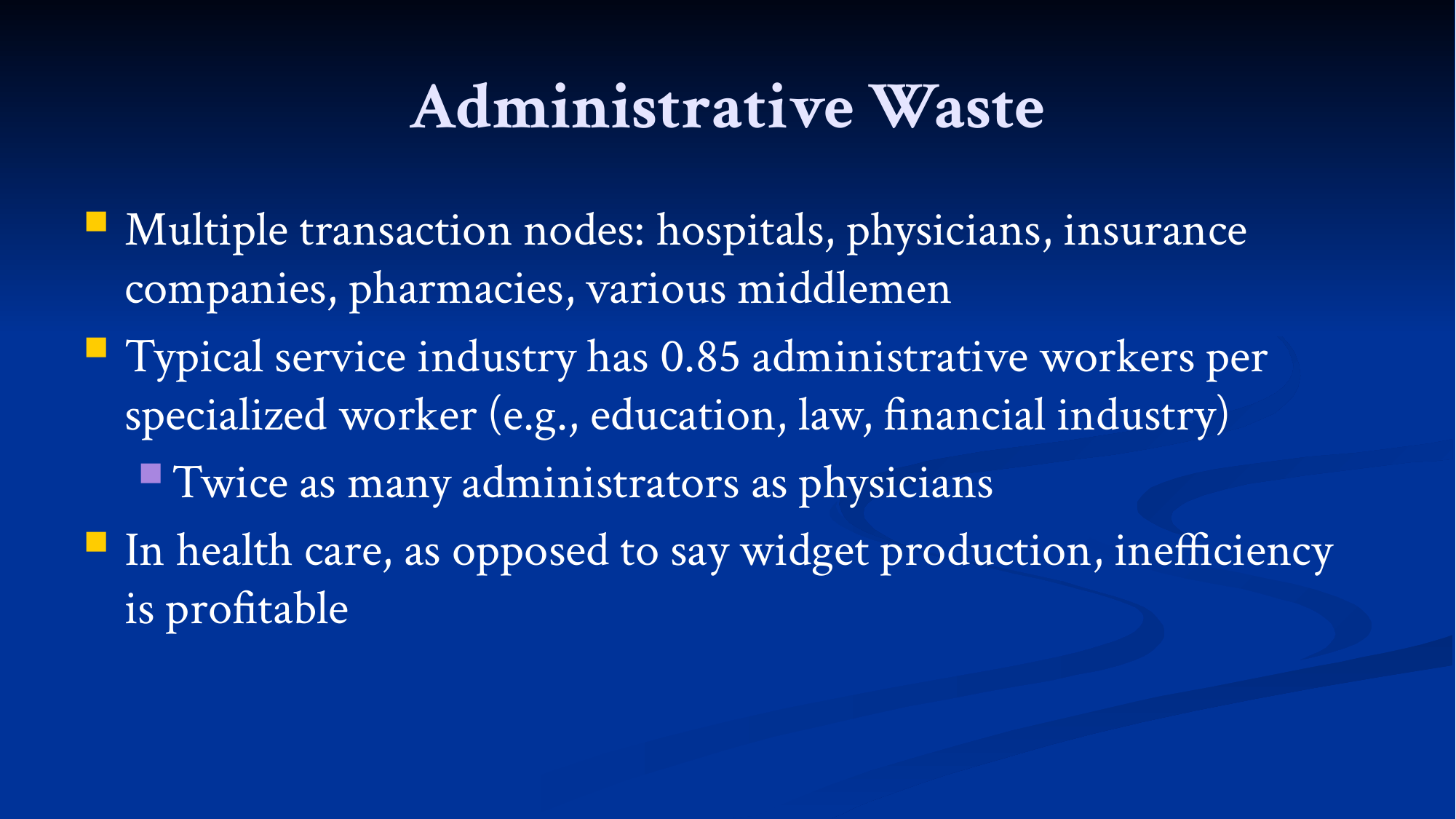

# Administrative Waste
Multiple transaction nodes: hospitals, physicians, insurance companies, pharmacies, various middlemen
Typical service industry has 0.85 administrative workers per specialized worker (e.g., education, law, financial industry)
Twice as many administrators as physicians
In health care, as opposed to say widget production, inefficiency is profitable